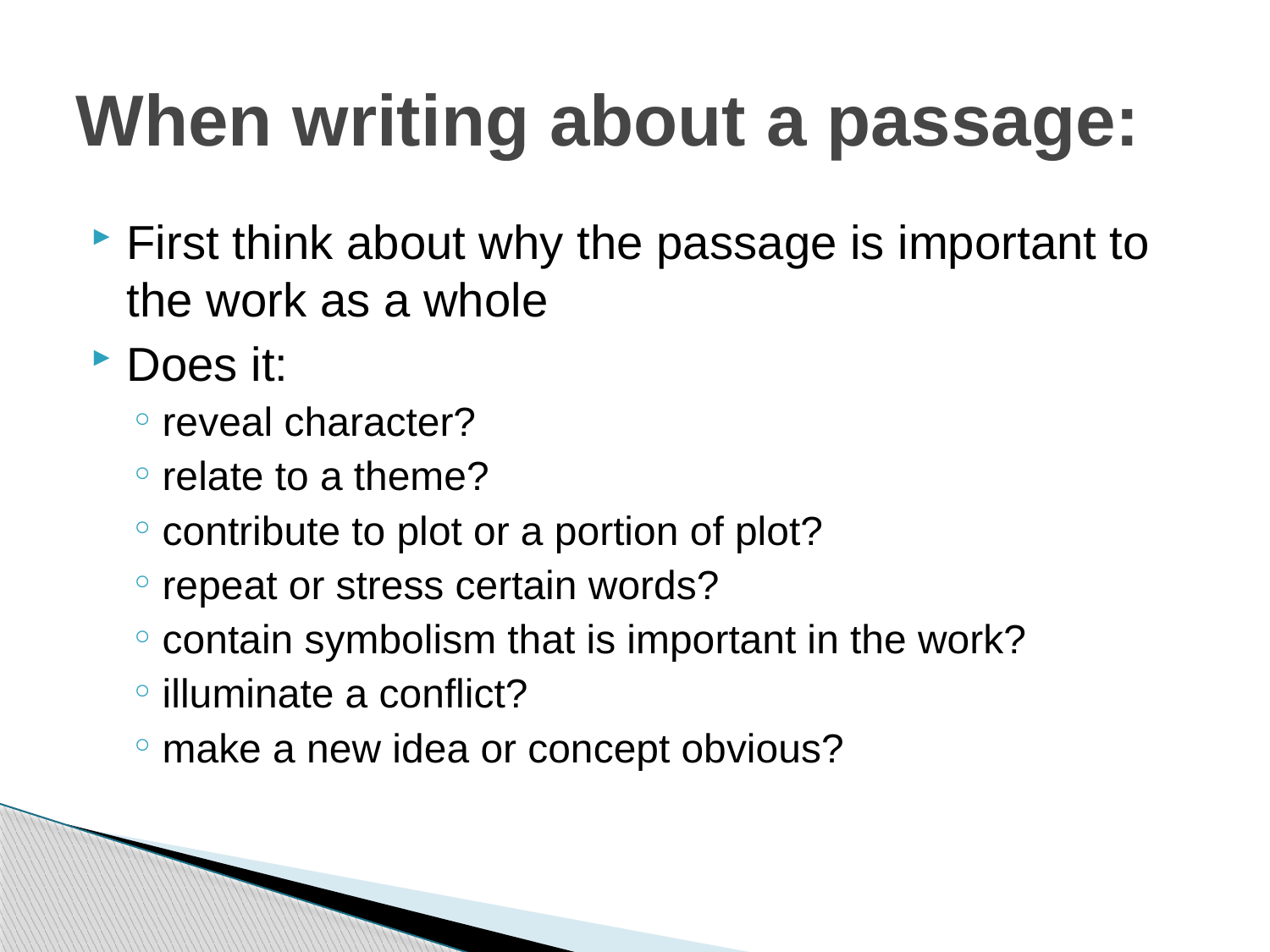

# When writing about a passage:
First think about why the passage is important to the work as a whole
Does it:
reveal character?
relate to a theme?
contribute to plot or a portion of plot?
repeat or stress certain words?
contain symbolism that is important in the work?
illuminate a conflict?
make a new idea or concept obvious?